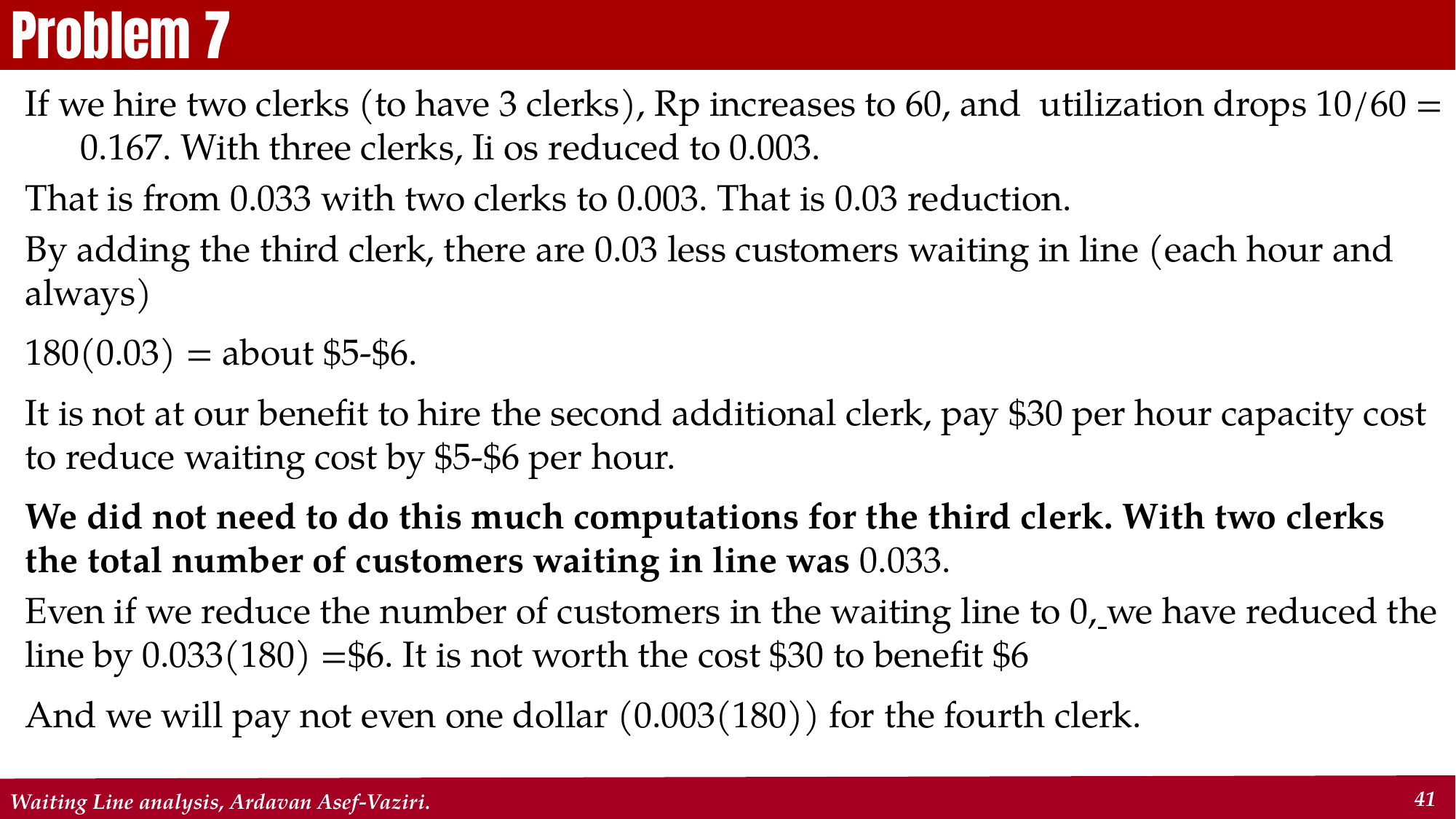

Problem 7
If we hire two clerks (to have 3 clerks), Rp increases to 60, and  utilization drops 10/60 = 0.167. With three clerks, Ii os reduced to 0.003.
That is from 0.033 with two clerks to 0.003. That is 0.03 reduction.
By adding the third clerk, there are 0.03 less customers waiting in line (each hour and always)
180(0.03) = about $5-$6.
It is not at our benefit to hire the second additional clerk, pay $30 per hour capacity cost to reduce waiting cost by $5-$6 per hour.
We did not need to do this much computations for the third clerk. With two clerks the total number of customers waiting in line was 0.033.
Even if we reduce the number of customers in the waiting line to 0, we have reduced the line by 0.033(180) =$6. It is not worth the cost $30 to benefit $6
And we will pay not even one dollar (0.003(180)) for the fourth clerk.